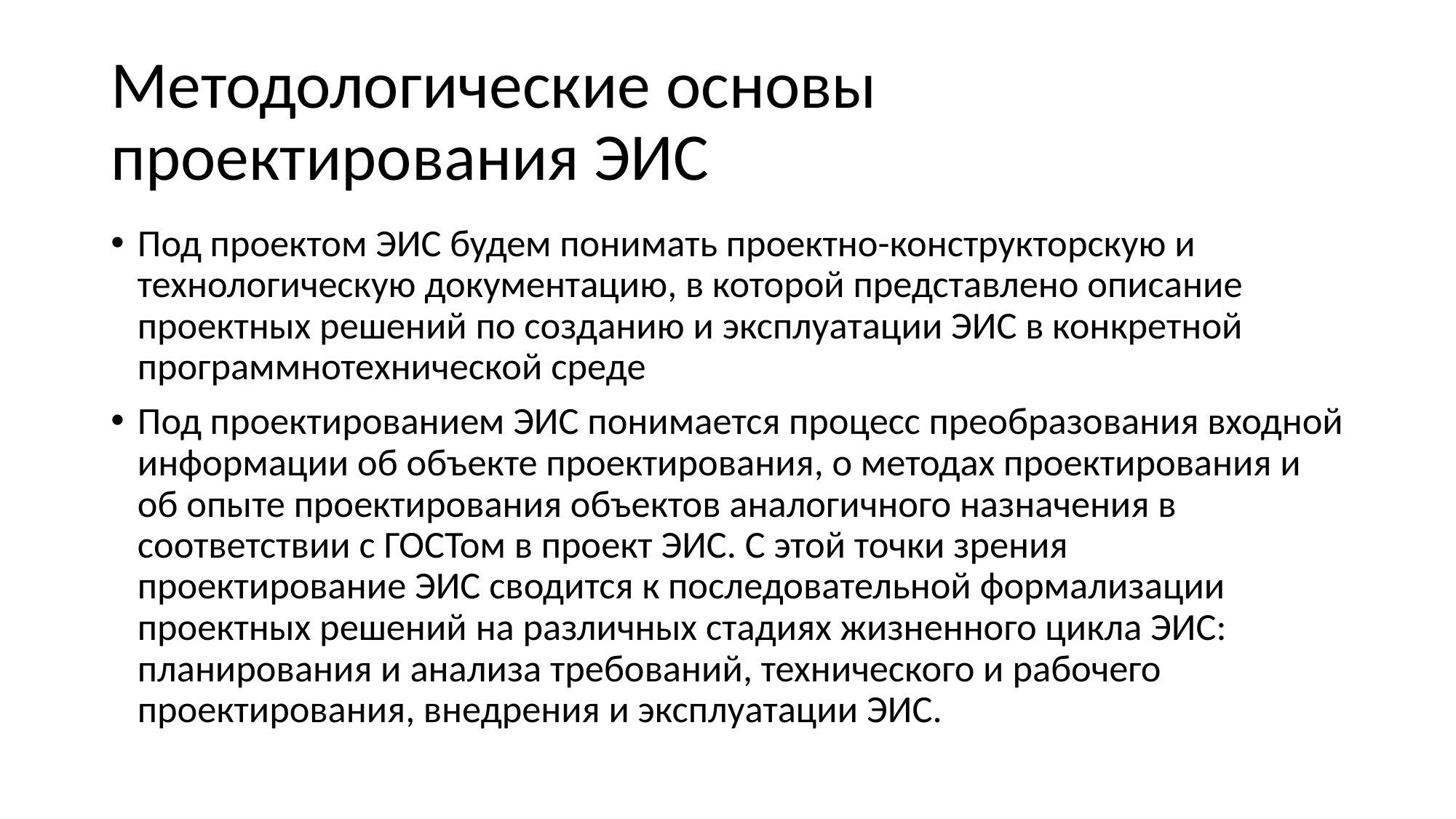

# Методологические основы проектирования ЭИС
Под проектом ЭИС будем понимать проектно-конструкторскую и технологическую документацию, в которой представлено описание проектных решений по созданию и эксплуатации ЭИС в конкретной программнотехнической среде
Под проектированием ЭИС понимается процесс преобразования входной информации об объекте проектирования, о методах проектирования и об опыте проектирования объектов аналогичного назначения в соответствии с ГОСТом в проект ЭИС. С этой точки зрения проектирование ЭИС сводится к последовательной формализации проектных решений на различных стадиях жизненного цикла ЭИС: планирования и анализа требований, технического и рабочего проектирования, внедрения и эксплуатации ЭИС.